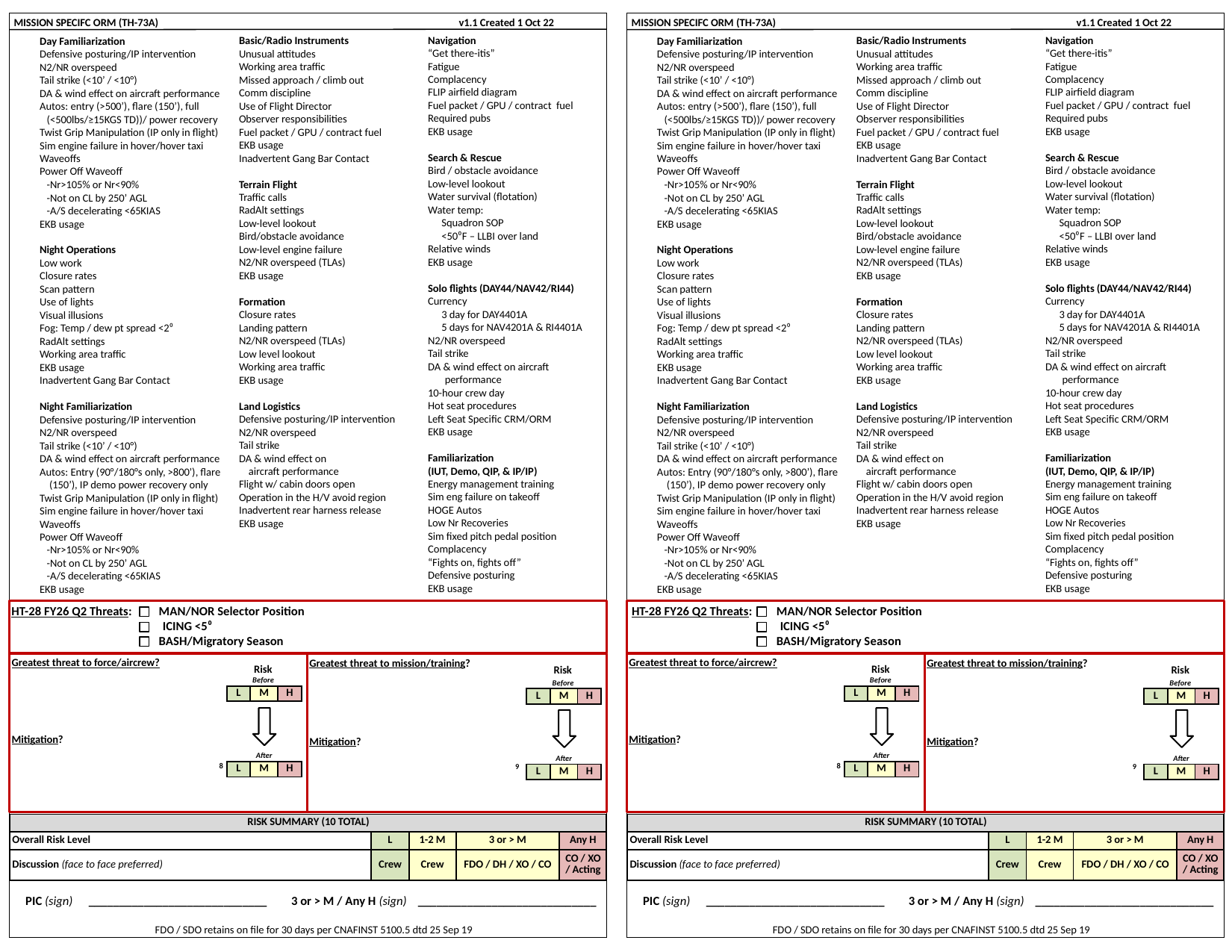

MISSION SPECIFC ORM (TH-73A)			                                              v1.1 Created 1 Oct 22

 MISSION SPECIFC ORM (TH-73A)			                                              v1.1 Created 1 Oct 22

Navigation
“Get there-itis”
Fatigue
Complacency
FLIP airfield diagram
Fuel packet / GPU / contract  fuel
Required pubs
EKB usage

Search & Rescue
Bird / obstacle avoidance
Low-level lookout
Water survival (flotation)
Water temp:
	Squadron SOP
	<50⁰F – LLBI over land
Relative winds
EKB usage

Solo flights (DAY44/NAV42/RI44)
Currency
	3 day for DAY4401A
	5 days for NAV4201A & RI4401A
N2/NR overspeed
Tail strike
DA & wind effect on aircraft
       performance
10-hour crew day
Hot seat procedures
Left Seat Specific CRM/ORM
EKB usage

Familiarization
(IUT, Demo, QIP, & IP/IP)
Energy management training
Sim eng failure on takeoff
HOGE Autos
Low Nr Recoveries
Sim fixed pitch pedal position
Complacency
“Fights on, fights off”
Defensive posturing
EKB usage

Navigation
“Get there-itis”
Fatigue
Complacency
FLIP airfield diagram
Fuel packet / GPU / contract  fuel
Required pubs
EKB usage

Search & Rescue
Bird / obstacle avoidance
Low-level lookout
Water survival (flotation)
Water temp:
	Squadron SOP
	<50⁰F – LLBI over land
Relative winds
EKB usage

Solo flights (DAY44/NAV42/RI44)
Currency
	3 day for DAY4401A
	5 days for NAV4201A & RI4401A
N2/NR overspeed
Tail strike
DA & wind effect on aircraft
       performance
10-hour crew day
Hot seat procedures
Left Seat Specific CRM/ORM
EKB usage

Familiarization
(IUT, Demo, QIP, & IP/IP)
Energy management training
Sim eng failure on takeoff
HOGE Autos
Low Nr Recoveries
Sim fixed pitch pedal position
Complacency
“Fights on, fights off”
Defensive posturing
EKB usage

Basic/Radio Instruments
Unusual attitudes
Working area traffic
Missed approach / climb out
Comm discipline
Use of Flight Director
Observer responsibilities
Fuel packet / GPU / contract fuel
EKB usage
Inadvertent Gang Bar Contact

Terrain Flight
Traffic calls
RadAlt settings
Low-level lookout
Bird/obstacle avoidance
Low-level engine failure
N2/NR overspeed (TLAs)
EKB usage

Formation
Closure rates
Landing pattern
N2/NR overspeed (TLAs)
Low level lookout
Working area traffic
EKB usage

Land Logistics
Defensive posturing/IP intervention
N2/NR overspeed
Tail strike
DA & wind effect on
    aircraft performance
Flight w/ cabin doors open
Operation in the H/V avoid region
Inadvertent rear harness release EKB usage

Basic/Radio Instruments
Unusual attitudes
Working area traffic
Missed approach / climb out
Comm discipline
Use of Flight Director
Observer responsibilities
Fuel packet / GPU / contract fuel
EKB usage
Inadvertent Gang Bar Contact

Terrain Flight
Traffic calls
RadAlt settings
Low-level lookout
Bird/obstacle avoidance
Low-level engine failure
N2/NR overspeed (TLAs)
EKB usage

Formation
Closure rates
Landing pattern
N2/NR overspeed (TLAs)
Low level lookout
Working area traffic
EKB usage

Land Logistics
Defensive posturing/IP intervention
N2/NR overspeed
Tail strike
DA & wind effect on
    aircraft performance
Flight w/ cabin doors open
Operation in the H/V avoid region
Inadvertent rear harness release EKB usage

Day Familiarization
Defensive posturing/IP intervention
N2/NR overspeed
Tail strike (<10’ / <10°)
DA & wind effect on aircraft performance
Autos: entry (>500’), flare (150’), full
   (<500lbs/≥15KGS TD))/ power recovery
Twist Grip Manipulation (IP only in flight)
Sim engine failure in hover/hover taxi
Waveoffs
Power Off Waveoff
   -Nr>105% or Nr<90%
   -Not on CL by 250’ AGL
   -A/S decelerating <65KIAS
EKB usage

Night Operations
Low work
Closure rates
Scan pattern
Use of lights
Visual illusions
Fog: Temp / dew pt spread <2⁰
RadAlt settings
Working area traffic
EKB usage
Inadvertent Gang Bar Contact

Night Familiarization
Defensive posturing/IP intervention
N2/NR overspeed
Tail strike (<10’ / <10°)
DA & wind effect on aircraft performance
Autos: Entry (90°/180°s only, >800’), flare
    (150’), IP demo power recovery only
Twist Grip Manipulation (IP only in flight)
Sim engine failure in hover/hover taxi
Waveoffs
Power Off Waveoff
   -Nr>105% or Nr<90%
   -Not on CL by 250’ AGL
   -A/S decelerating <65KIAS
EKB usage

Day Familiarization
Defensive posturing/IP intervention
N2/NR overspeed
Tail strike (<10’ / <10°)
DA & wind effect on aircraft performance
Autos: entry (>500’), flare (150’), full
   (<500lbs/≥15KGS TD))/ power recovery
Twist Grip Manipulation (IP only in flight)
Sim engine failure in hover/hover taxi
Waveoffs
Power Off Waveoff
   -Nr>105% or Nr<90%
   -Not on CL by 250’ AGL
   -A/S decelerating <65KIAS
EKB usage

Night Operations
Low work
Closure rates
Scan pattern
Use of lights
Visual illusions
Fog: Temp / dew pt spread <2⁰
RadAlt settings
Working area traffic
EKB usage
Inadvertent Gang Bar Contact

Night Familiarization
Defensive posturing/IP intervention
N2/NR overspeed
Tail strike (<10’ / <10°)
DA & wind effect on aircraft performance
Autos: Entry (90°/180°s only, >800’), flare
    (150’), IP demo power recovery only
Twist Grip Manipulation (IP only in flight)
Sim engine failure in hover/hover taxi
Waveoffs
Power Off Waveoff
   -Nr>105% or Nr<90%
   -Not on CL by 250’ AGL
   -A/S decelerating <65KIAS
EKB usage

HT-28 FY26 Q2 Threats:	     MAN/NOR Selector Position
                                                      ICING <5⁰
	     BASH/Migratory Season
 HT-28 FY26 Q2 Threats:	     MAN/NOR Selector Position
                                                      ICING <5⁰
	     BASH/Migratory Season

Greatest threat to force/aircrew?

Mitigation?

Greatest threat to mission/training?

Mitigation?

Greatest threat to force/aircrew?

Mitigation?

Greatest threat to mission/training?

Mitigation?

Risk
Risk
Risk
Risk
Before
Before
Before
Before
| L | M | H |
| --- | --- | --- |
| L | M | H |
| --- | --- | --- |
| L | M | H |
| --- | --- | --- |
| L | M | H |
| --- | --- | --- |

After
After
After
After
8
8
9
9
| L | M | H |
| --- | --- | --- |
| L | M | H |
| --- | --- | --- |
| L | M | H |
| --- | --- | --- |
| L | M | H |
| --- | --- | --- |
| RISK SUMMARY (10 TOTAL) |  |  |  |  |
| --- | --- | --- | --- | --- |
| Overall Risk Level | L | 1-2 M | 3 or > M | Any H |
| Discussion (face to face preferred) | Crew | Crew | FDO / DH / XO / CO | CO / XO / Acting |
| RISK SUMMARY (10 TOTAL) |  |  |  |  |
| --- | --- | --- | --- | --- |
| Overall Risk Level | L | 1-2 M | 3 or > M | Any H |
| Discussion (face to face preferred) | Crew | Crew | FDO / DH / XO / CO | CO / XO / Acting |
PIC (sign)	_____________________________	3 or > M / Any H (sign)    _____________________________

FDO / SDO retains on file for 30 days per CNAFINST 5100.5 dtd 25 Sep 19
PIC (sign)	_____________________________	3 or > M / Any H (sign)    _____________________________

FDO / SDO retains on file for 30 days per CNAFINST 5100.5 dtd 25 Sep 19